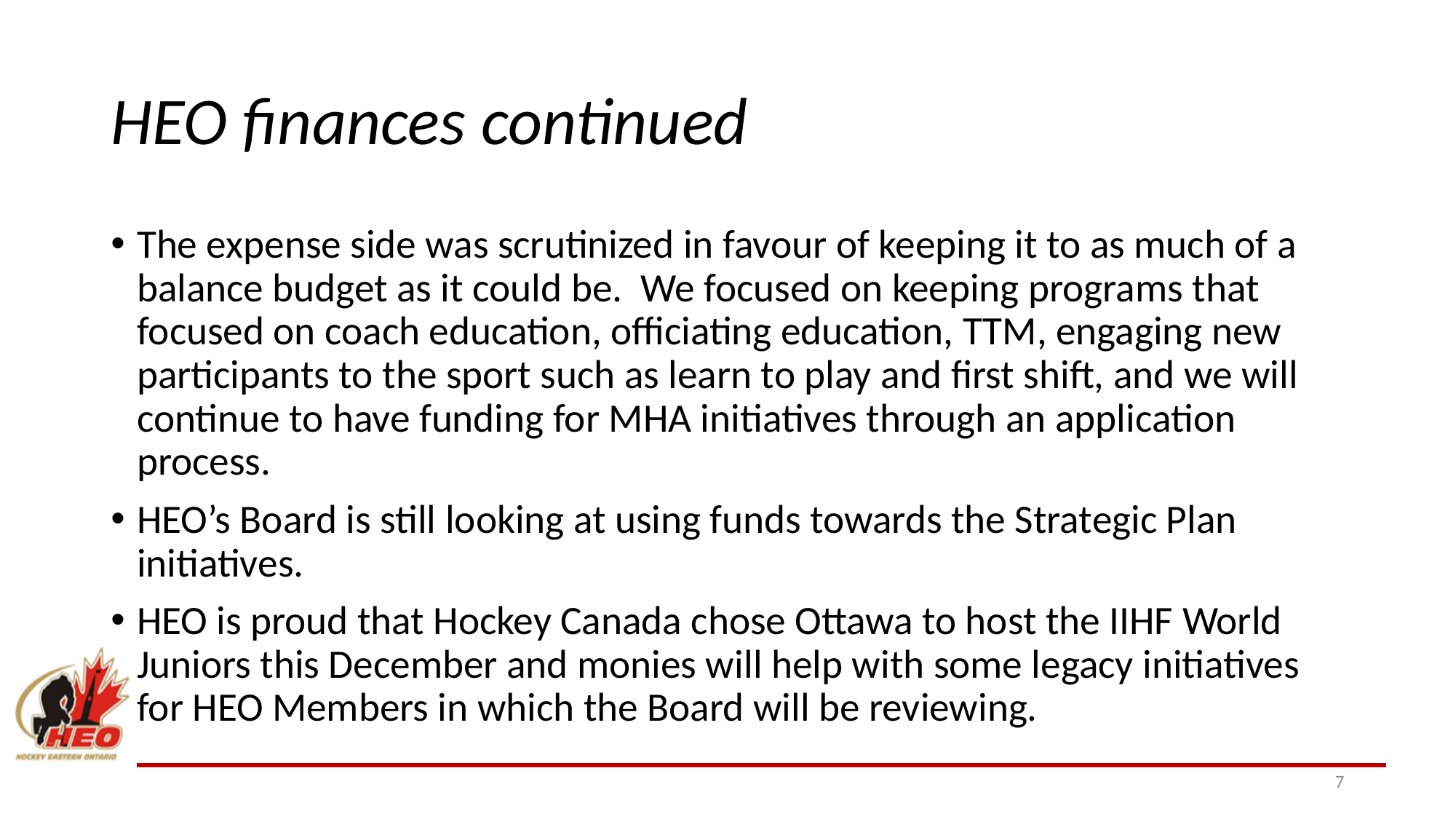

# HEO finances continued
The expense side was scrutinized in favour of keeping it to as much of a balance budget as it could be.  We focused on keeping programs that focused on coach education, officiating education, TTM, engaging new participants to the sport such as learn to play and first shift, and we will continue to have funding for MHA initiatives through an application process.
HEO’s Board is still looking at using funds towards the Strategic Plan initiatives.
HEO is proud that Hockey Canada chose Ottawa to host the IIHF World Juniors this December and monies will help with some legacy initiatives for HEO Members in which the Board will be reviewing.

7